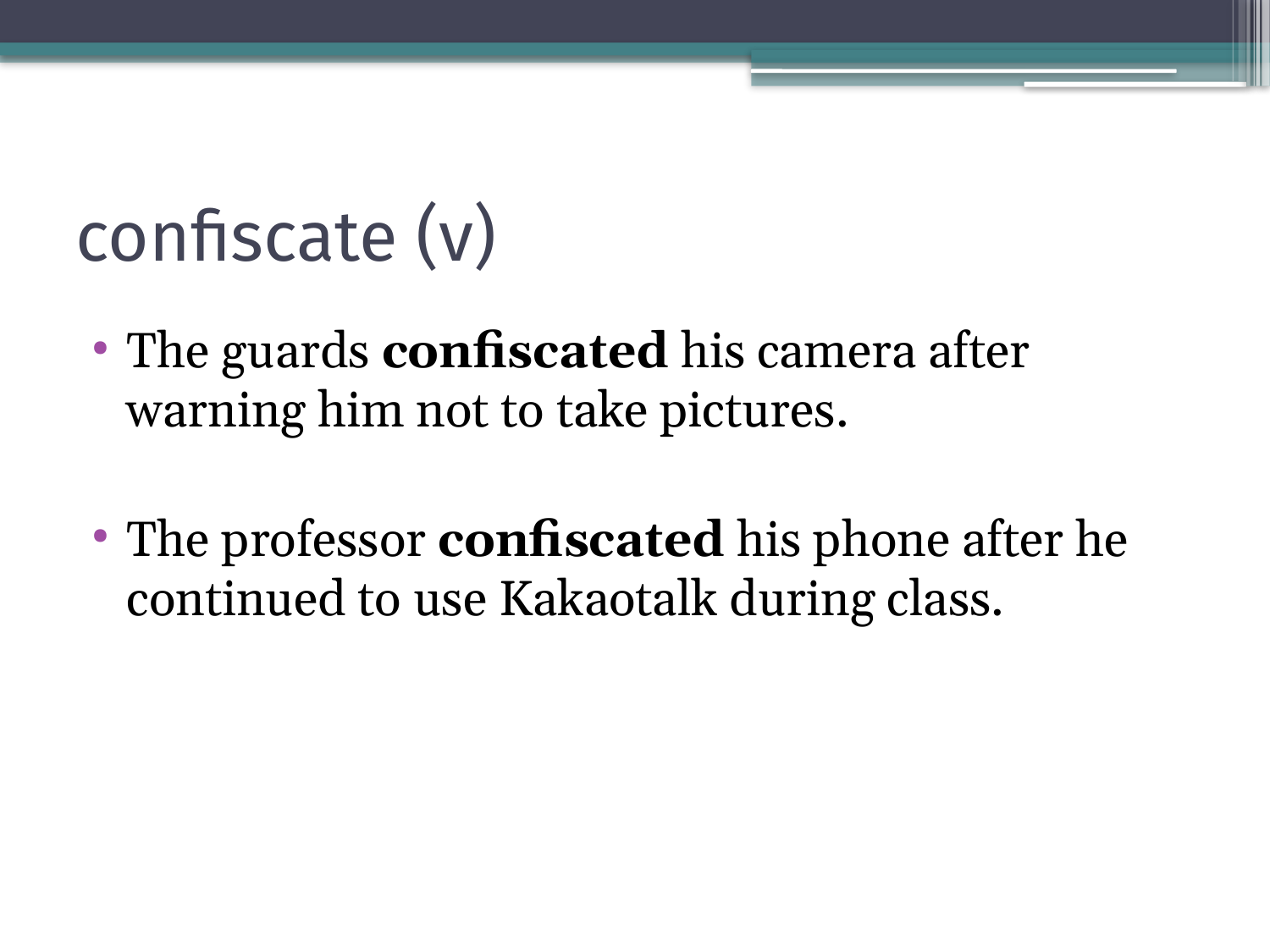

# confiscate (v)
The guards confiscated his camera after warning him not to take pictures.

The professor confiscated his phone after he continued to use Kakaotalk during class.